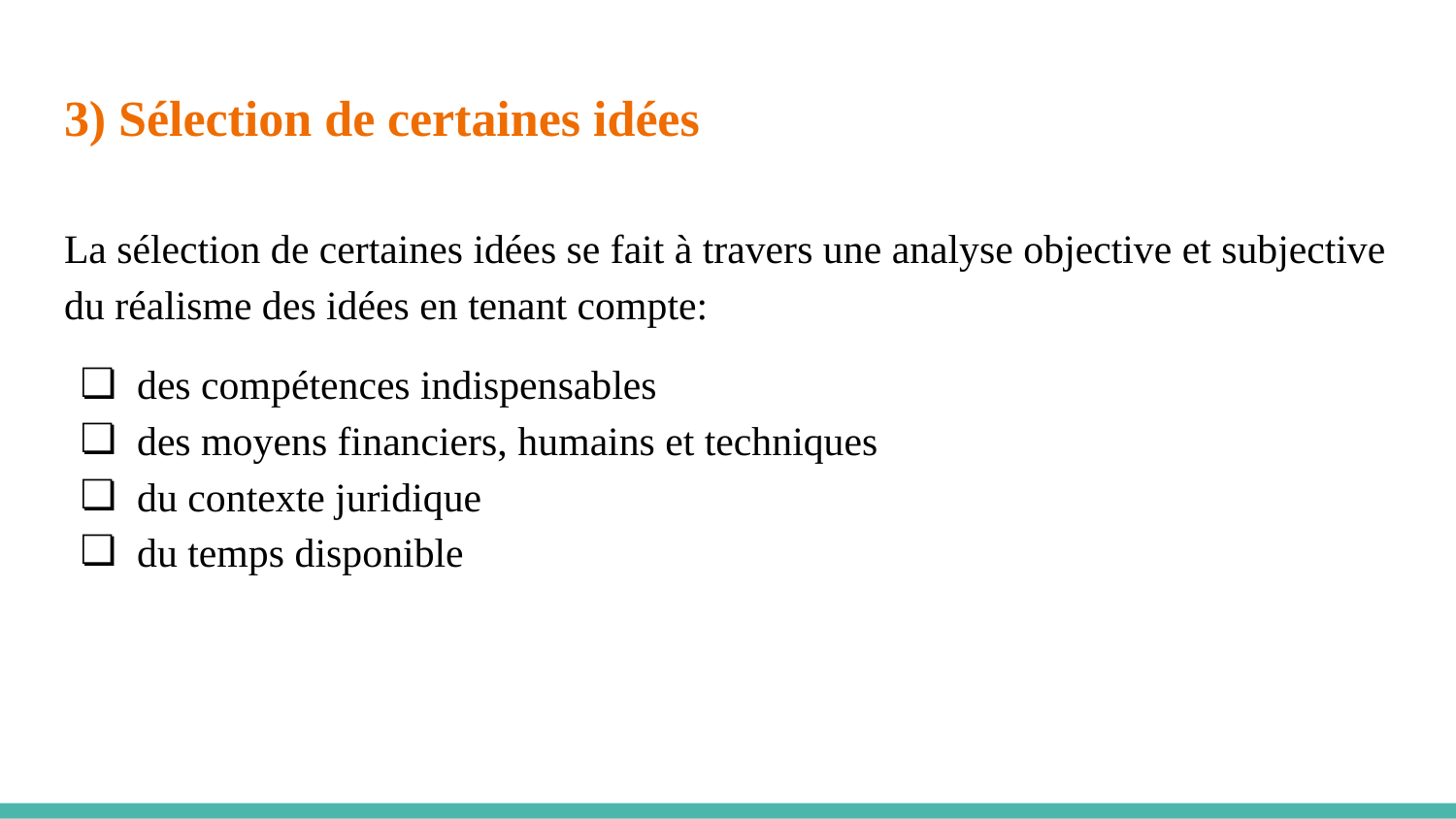

# 3) Sélection de certaines idées
La sélection de certaines idées se fait à travers une analyse objective et subjective du réalisme des idées en tenant compte:
des compétences indispensables
des moyens financiers, humains et techniques
du contexte juridique
du temps disponible